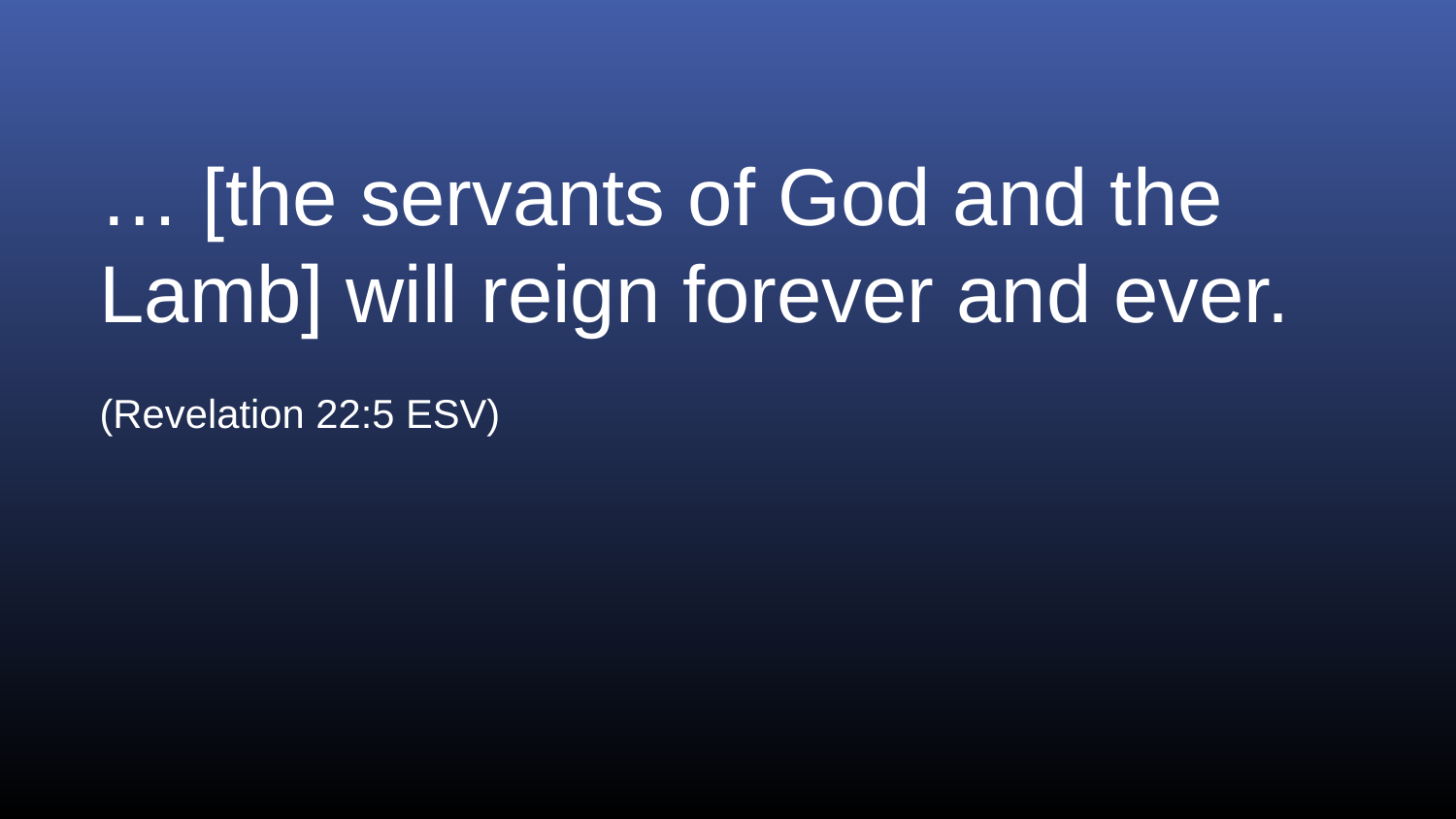

… [the servants of God and the Lamb] will reign forever and ever.

(Revelation 22:5 ESV)